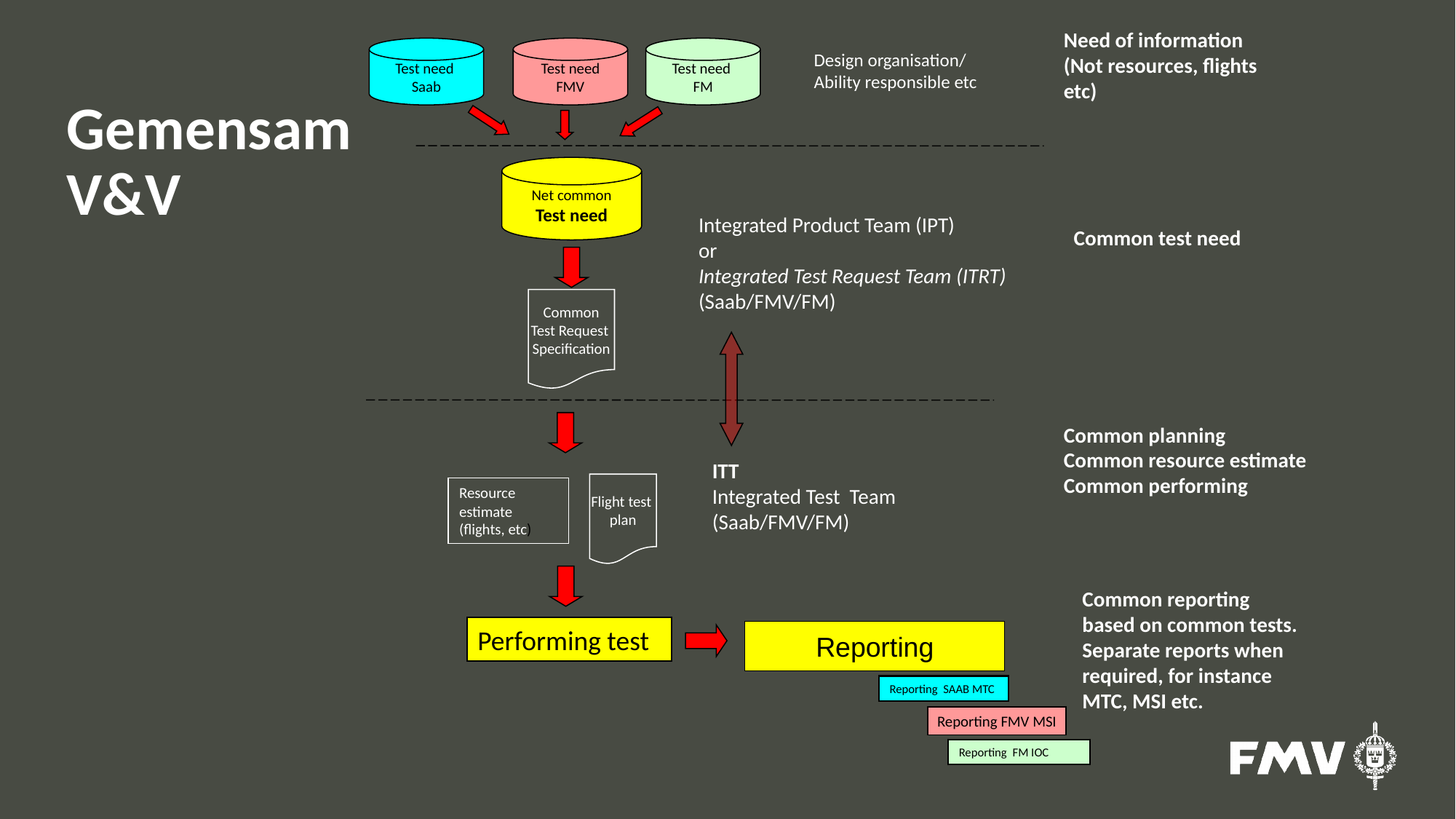

Need of information
(Not resources, flights etc)

Test need
Saab
Test need
FMV
Test need
FM
Design organisation/
Ability responsible etc
Gemensam
V&V

Net common
Test need

Integrated Product Team (IPT)
or
Integrated Test Request Team (ITRT)
(Saab/FMV/FM)
Common test need

Common
Test Request
Specification

Common planning
Common resource estimate
Common performing

ITT
Integrated Test  Team
(Saab/FMV/FM)
Flight test
plan
Resource estimate
(flights, etc)

Common reporting based on common tests.  Separate reports when required, for instance MTC, MSI etc.

Performing test
Reporting

Reporting  SAAB MTC
Reporting FMV MSI
Reporting  FM IOC